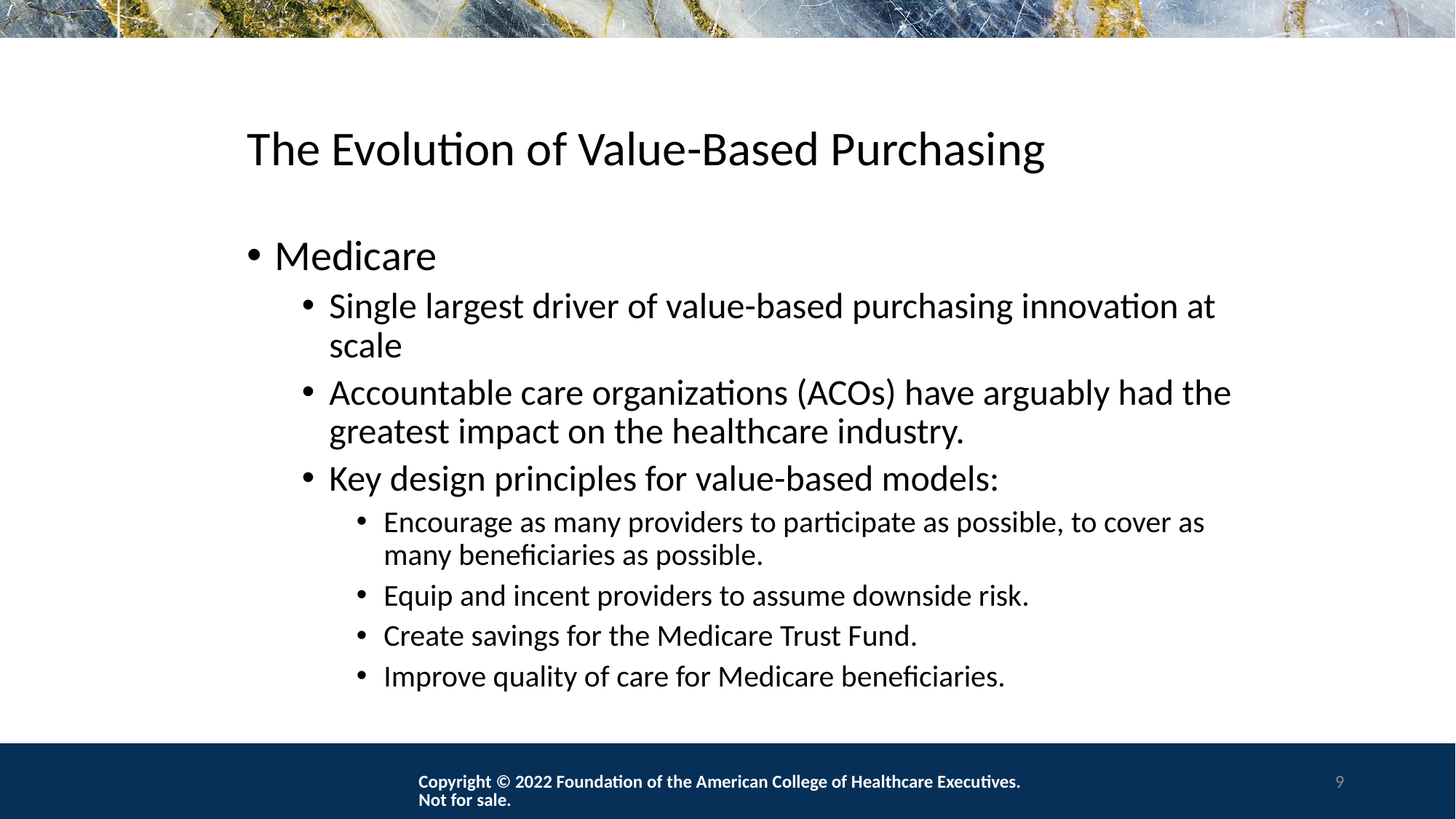

# The Evolution of Value-Based Purchasing
Medicare
Single largest driver of value-based purchasing innovation at scale
Accountable care organizations (ACOs) have arguably had the greatest impact on the healthcare industry.
Key design principles for value-based models:
Encourage as many providers to participate as possible, to cover as many beneficiaries as possible.
Equip and incent providers to assume downside risk.
Create savings for the Medicare Trust Fund.
Improve quality of care for Medicare beneficiaries.

Copyright © 2022 Foundation of the American College of Healthcare Executives. Not for sale.
9